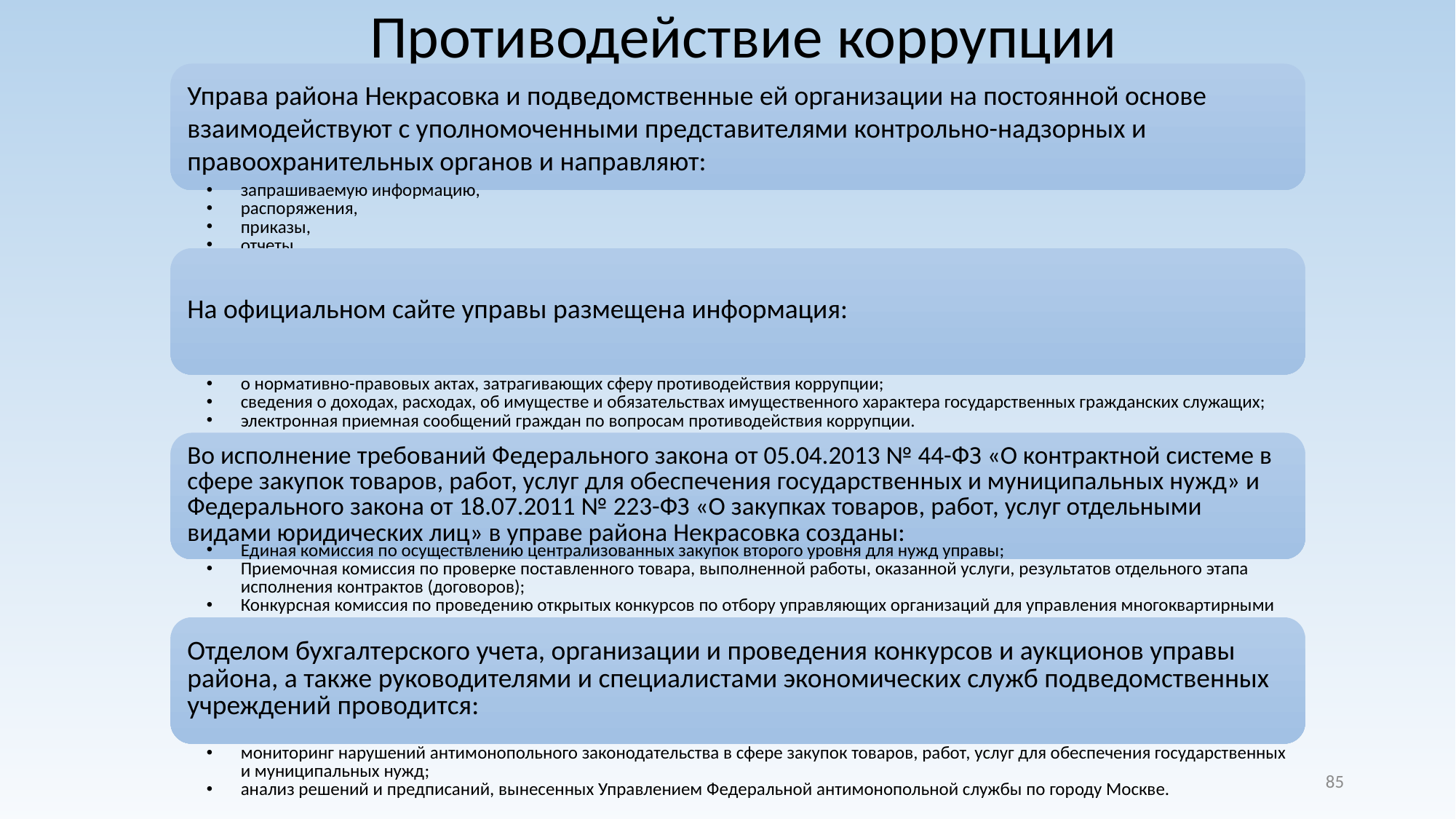

Противодействие коррупции
Управа района Некрасовка и подведомственные ей организации на постоянной основе взаимодействуют с уполномоченными представителями контрольно-надзорных и правоохранительных органов и направляют:
запрашиваемую информацию,
На официальном сайте управы размещена информация:
о нормативно-правовых актах, затрагивающих сферу противодействия коррупции;
распоряжения,
приказы,
отчеты.
сведения о доходах, расходах, об имуществе и обязательствах имущественного характера государственных гражданских служащих;
электронная приемная сообщений граждан по вопросам противодействия коррупции.
Во исполнение требований Федерального закона от 05.04.2013 № 44-ФЗ «О контрактной системе в сфере закупок товаров, работ, услуг для обеспечения государственных и муниципальных нужд» и Федерального закона от 18.07.2011 № 223-ФЗ «О закупках товаров, работ, услуг отдельными видами юридических лиц» в управе района Некрасовка созданы:
Единая комиссия по осуществлению централизованных закупок второго уровня для нужд управы;
Конкурсная комиссия по проведению открытых конкурсов по отбору управляющих организаций для управления многоквартирными домами.
Приемочная комиссия по проверке поставленного товара, выполненной работы, оказанной услуги, результатов отдельного этапа исполнения контрактов (договоров);
Отделом бухгалтерского учета, организации и проведения конкурсов и аукционов управы района, а также руководителями и специалистами экономических служб подведомственных учреждений проводится:
мониторинг нарушений антимонопольного законодательства в сфере закупок товаров, работ, услуг для обеспечения государственных и муниципальных нужд;
анализ решений и предписаний, вынесенных Управлением Федеральной антимонопольной службы по городу Москве.
85